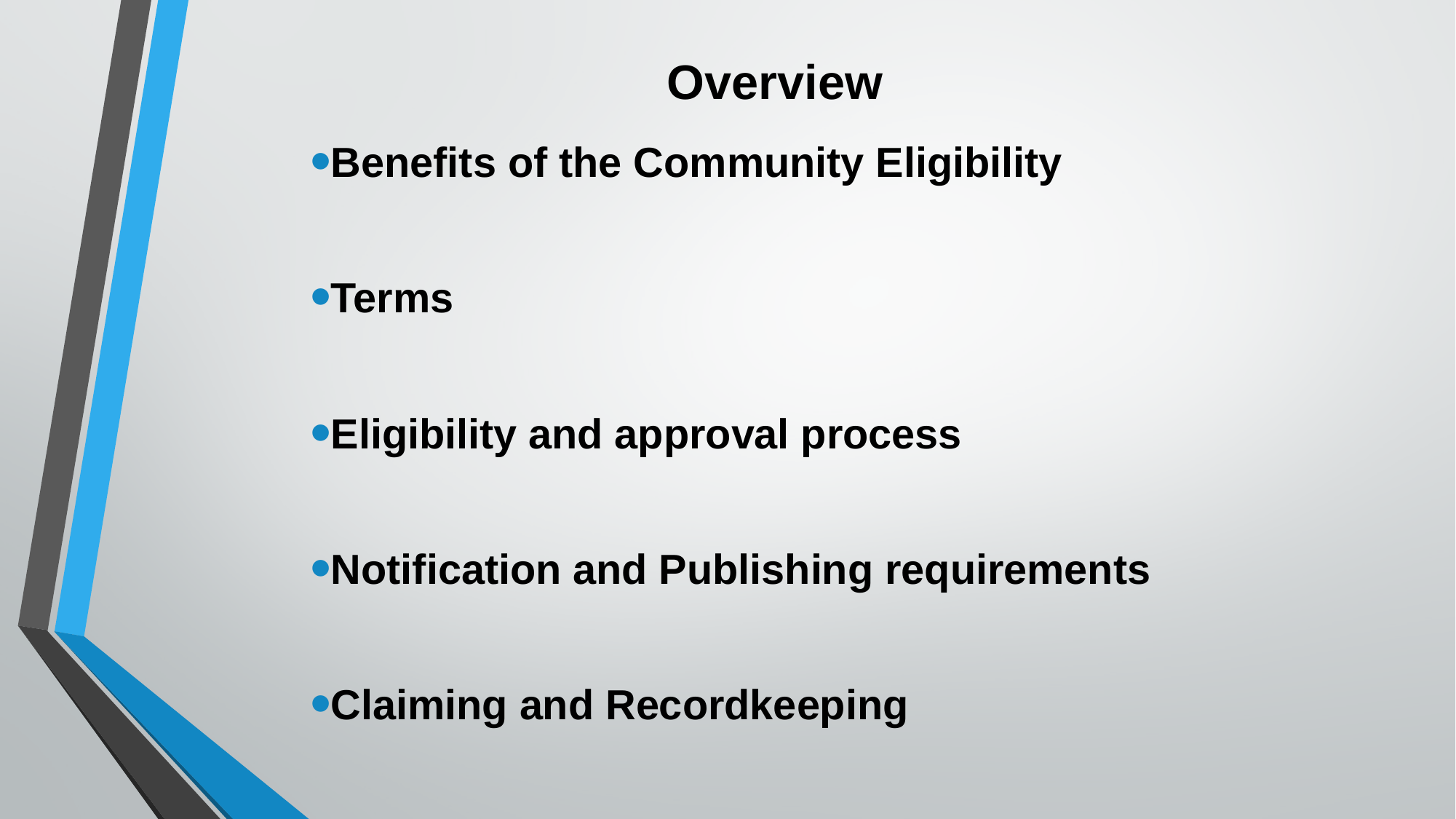

# Overview
Benefits of the Community Eligibility

Terms

Eligibility and approval process

Notification and Publishing requirements

Claiming and Recordkeeping